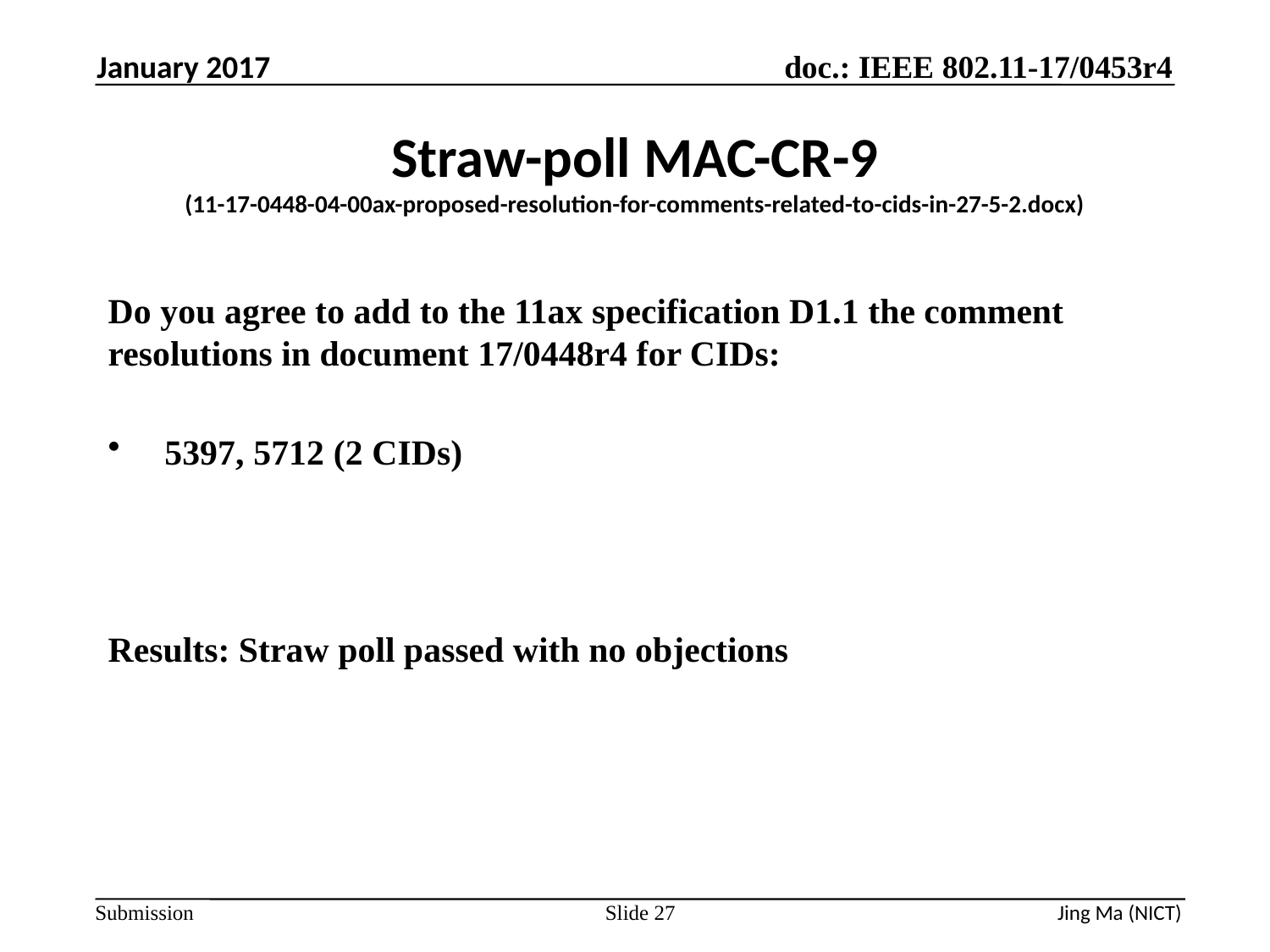

January 2017
# Straw-poll MAC-CR-9 (11-17-0448-04-00ax-proposed-resolution-for-comments-related-to-cids-in-27-5-2.docx)

Do you agree to add to the 11ax specification D1.1 the comment resolutions in document 17/0448r4 for CIDs:

 5397, 5712 (2 CIDs)

Results: Straw poll passed with no objections
Slide 27
Jing Ma (NICT)